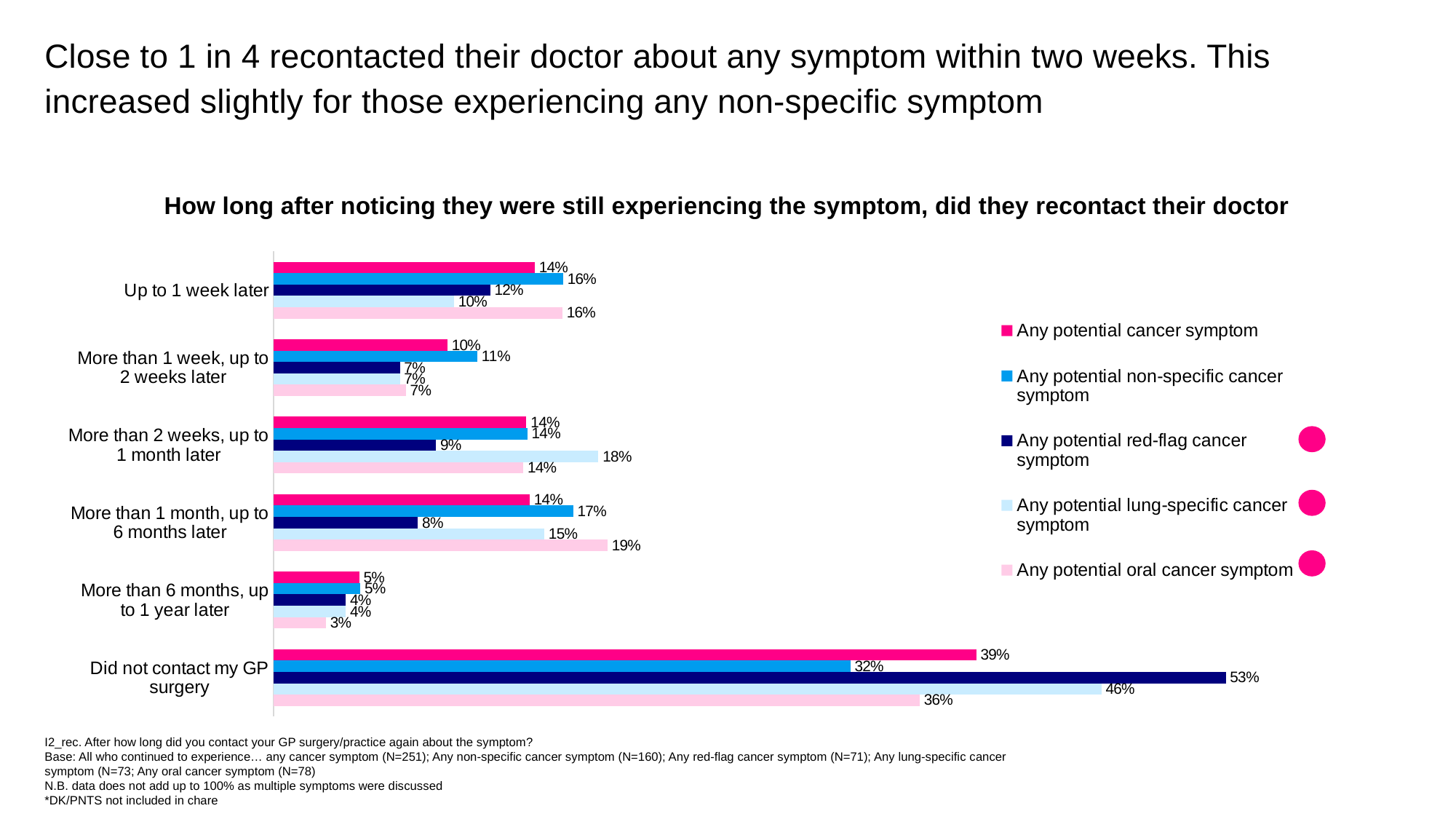

Close to 1 in 4 recontacted their doctor about any symptom within two weeks. This increased slightly for those experiencing any non-specific symptom
How long after noticing they were still experiencing the symptom, did they recontact their doctor

### Chart

| Category | Any potential oral cancer symptom | Any potential lung-specific cancer symptom | Any potential red-flag cancer symptom | Any potential non-specific cancer symptom | Any potential cancer symptom |
|---|---|---|---|---|---|
| Did not contact my GP surgery | 0.3579 | 0.4585 | 0.5274 | 0.3195 | 0.3892 |
| More than 6 months, up to 1 year later | 0.029 | 0.04 | 0.04 | 0.0481 | 0.0475 |
| More than 1 month, up to 6 months later | 0.185 | 0.15 | 0.08 | 0.166 | 0.1419 |
| More than 2 weeks, up to 1 month later | 0.1383 | 0.18 | 0.09 | 0.1406 | 0.1401 |
| More than 1 week, up to 2 weeks later | 0.0734 | 0.07 | 0.07 | 0.1129 | 0.0964 |
| Up to 1 week later | 0.16 | 0.1 | 0.12 | 0.1604 | 0.1447 |

I2_rec. After how long did you contact your GP surgery/practice again about the symptom?
Base: All who continued to experience… any cancer symptom (N=251); Any non-specific cancer symptom (N=160); Any red-flag cancer symptom (N=71); Any lung-specific cancer symptom (N=73; Any oral cancer symptom (N=78)
N.B. data does not add up to 100% as multiple symptoms were discussed
*DK/PNTS not included in chare